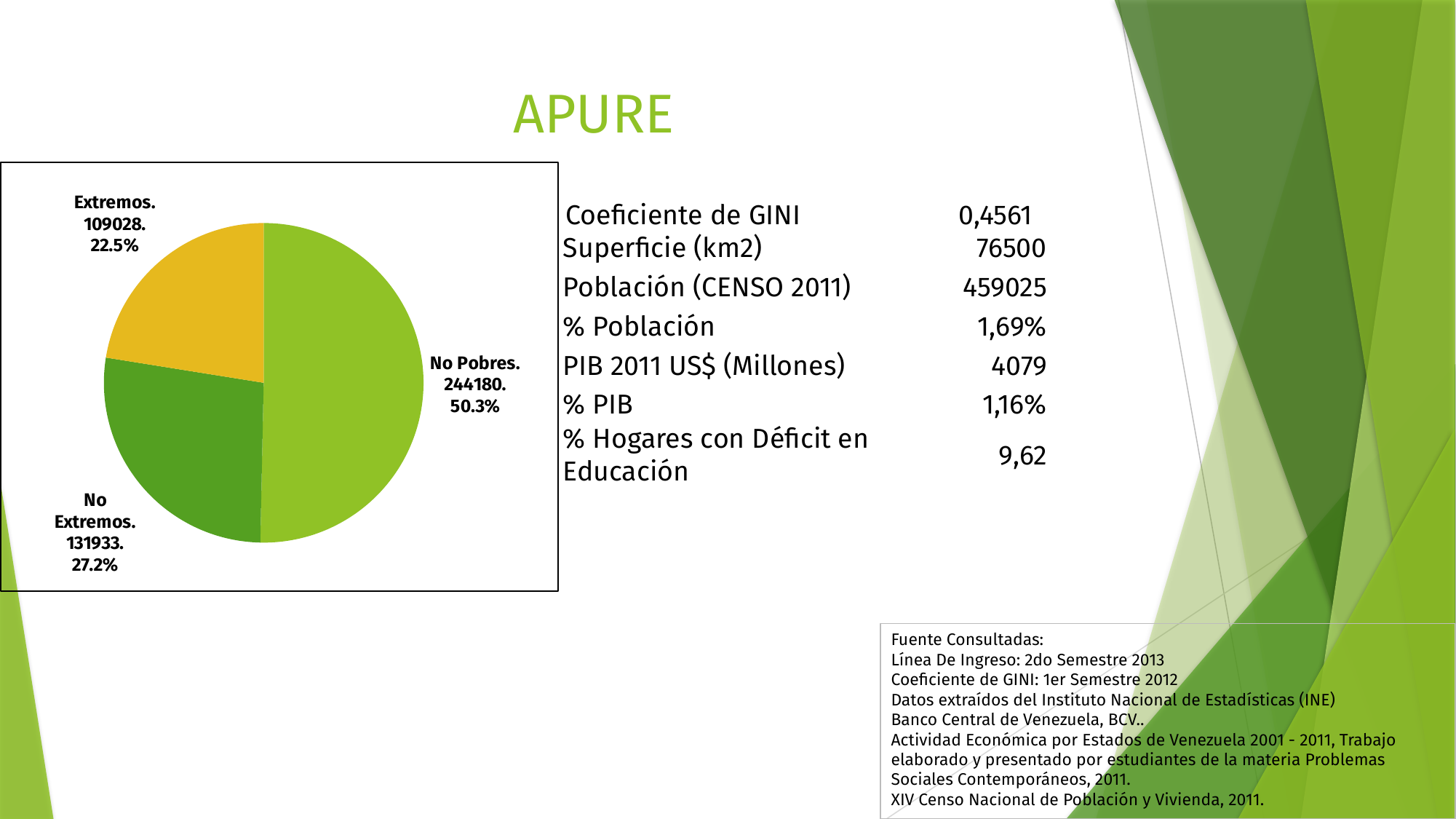

# APURE

### Chart

| Category | Apure |
|---|---|
| No Pobres | 244180.0 |
| No Extremos | 131933.0 |
| Extremos | 109028.0 |
Coeficiente de GINI 	         0,4561
| Superficie (km2) | 76500 |
| --- | --- |
| Población (CENSO 2011) | 459025 |
| % Población | 1,69% |
| PIB 2011 US$ (Millones) | 4079 |
| % PIB | 1,16% |
| % Hogares con Déficit en Educación | 9,62 |
Fuente Consultadas:
Línea De Ingreso: 2do Semestre 2013
Coeficiente de GINI: 1er Semestre 2012
Datos extraídos del Instituto Nacional de Estadísticas (INE)
Banco Central de Venezuela, BCV..
Actividad Económica por Estados de Venezuela 2001 - 2011, Trabajo elaborado y presentado por estudiantes de la materia Problemas Sociales Contemporáneos, 2011.
XIV Censo Nacional de Población y Vivienda, 2011.